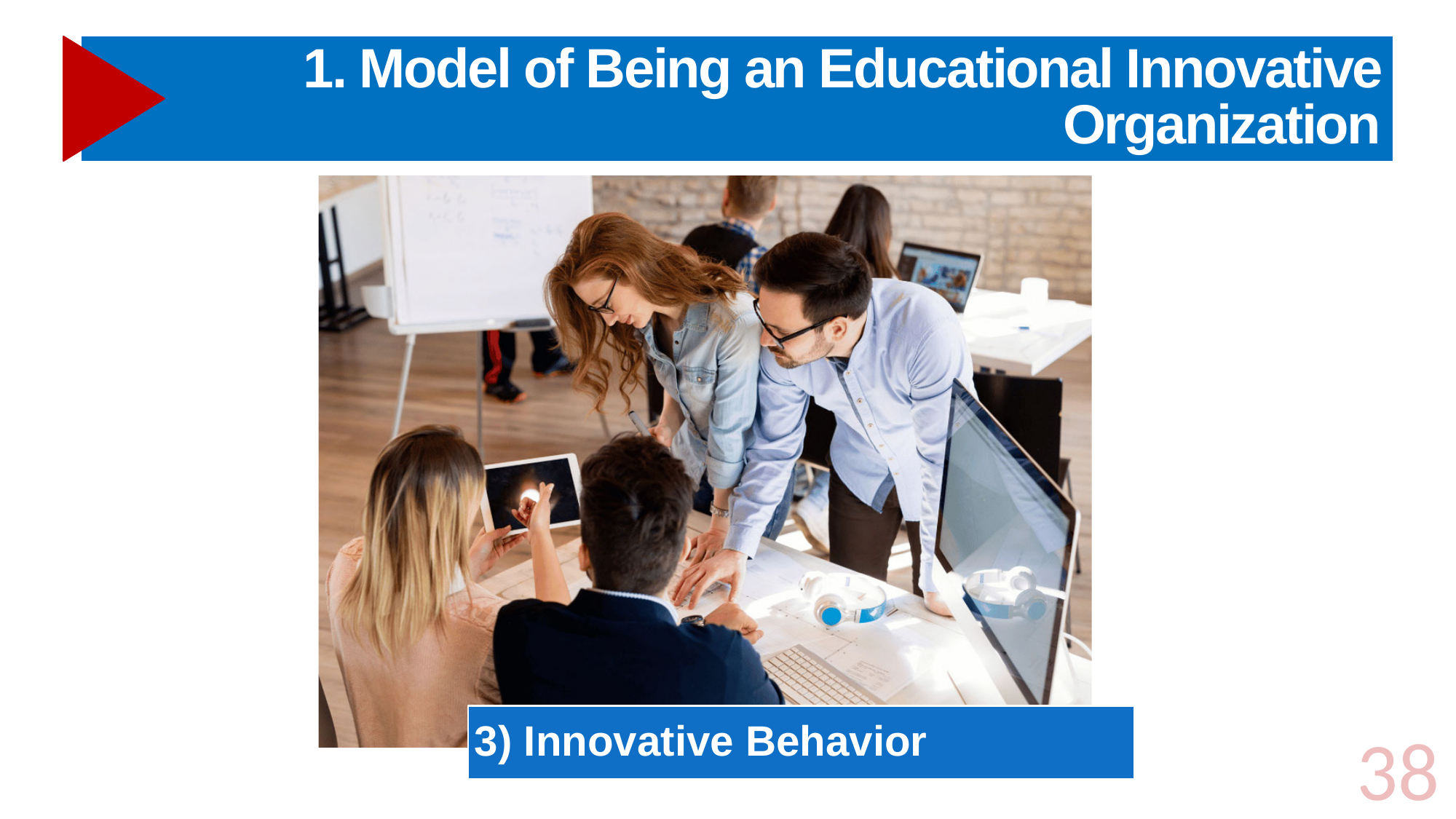

# 1. Model of Being an Educational Innovative Organization

3) Innovative Behavior
38